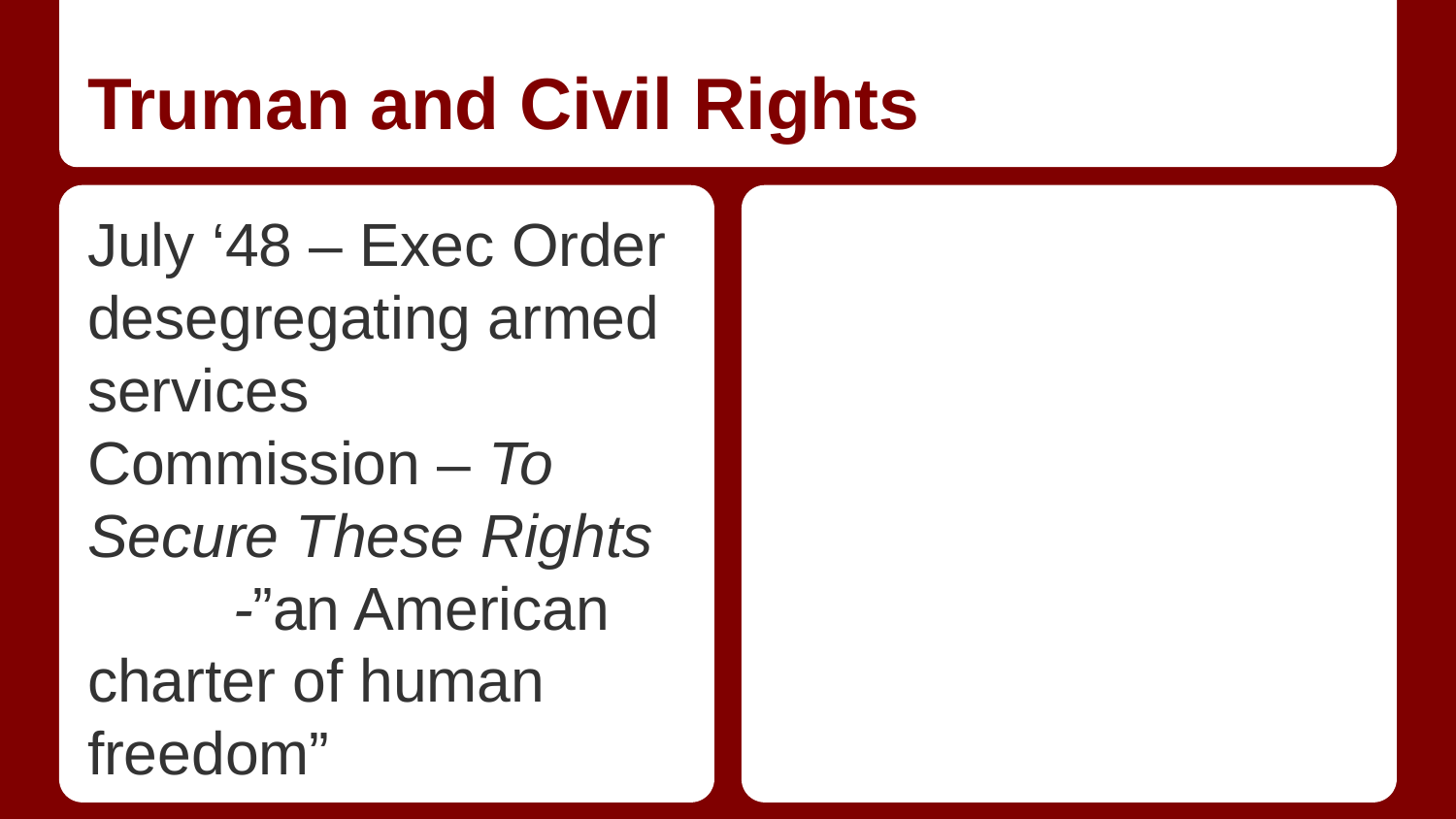

# Truman and Civil Rights
July ‘48 – Exec Order desegregating armed services
Commission – To Secure These Rights
 	-”an American charter of human freedom”